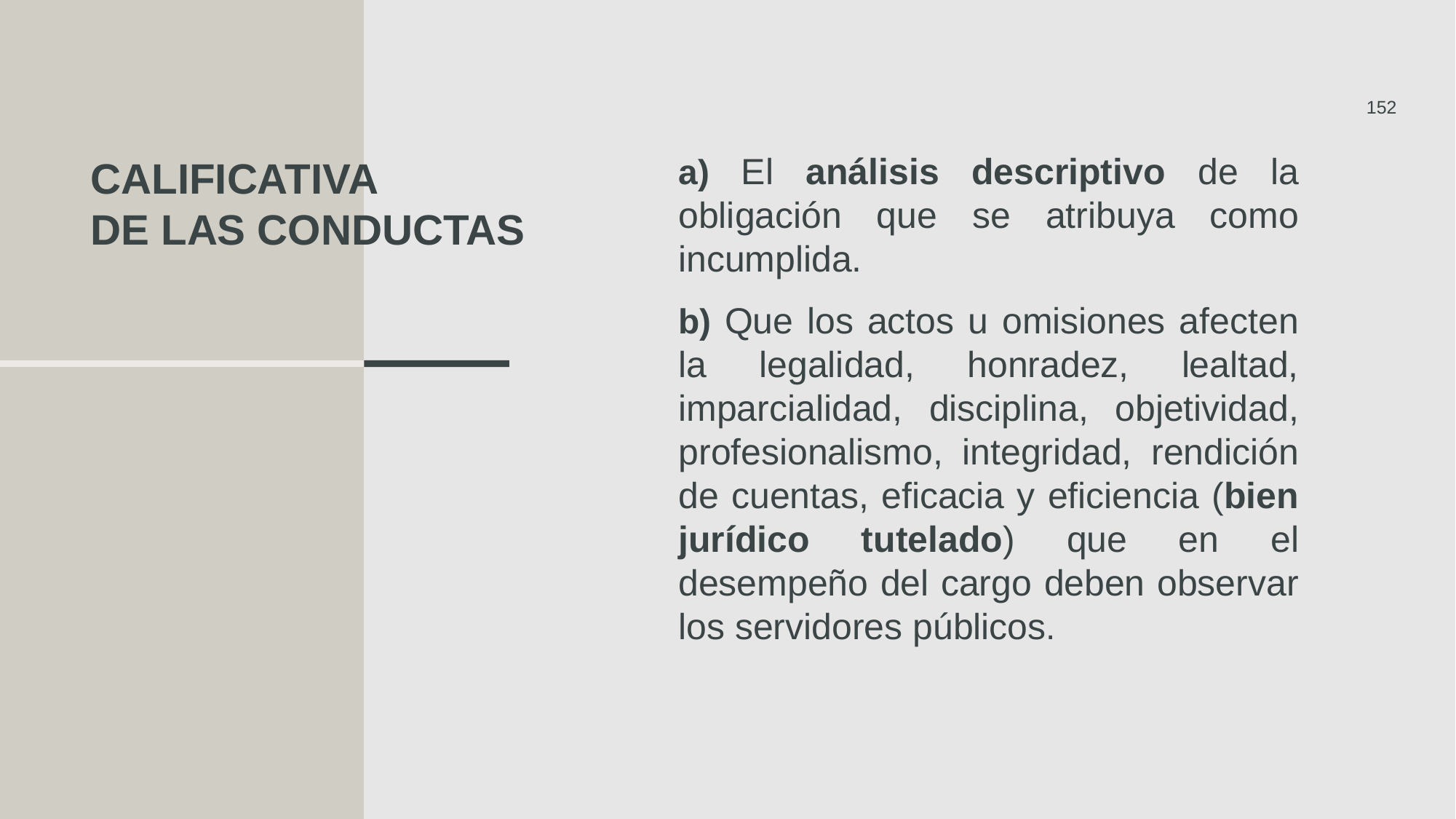

152
a) El análisis descriptivo de la obligación que se atribuya como incumplida.
b) Que los actos u omisiones afecten la legalidad, honradez, lealtad, imparcialidad, disciplina, objetividad, profesionalismo, integridad, rendición de cuentas, eficacia y eficiencia (bien jurídico tutelado) que en el desempeño del cargo deben observar los servidores públicos.
# Calificativa de las conductas